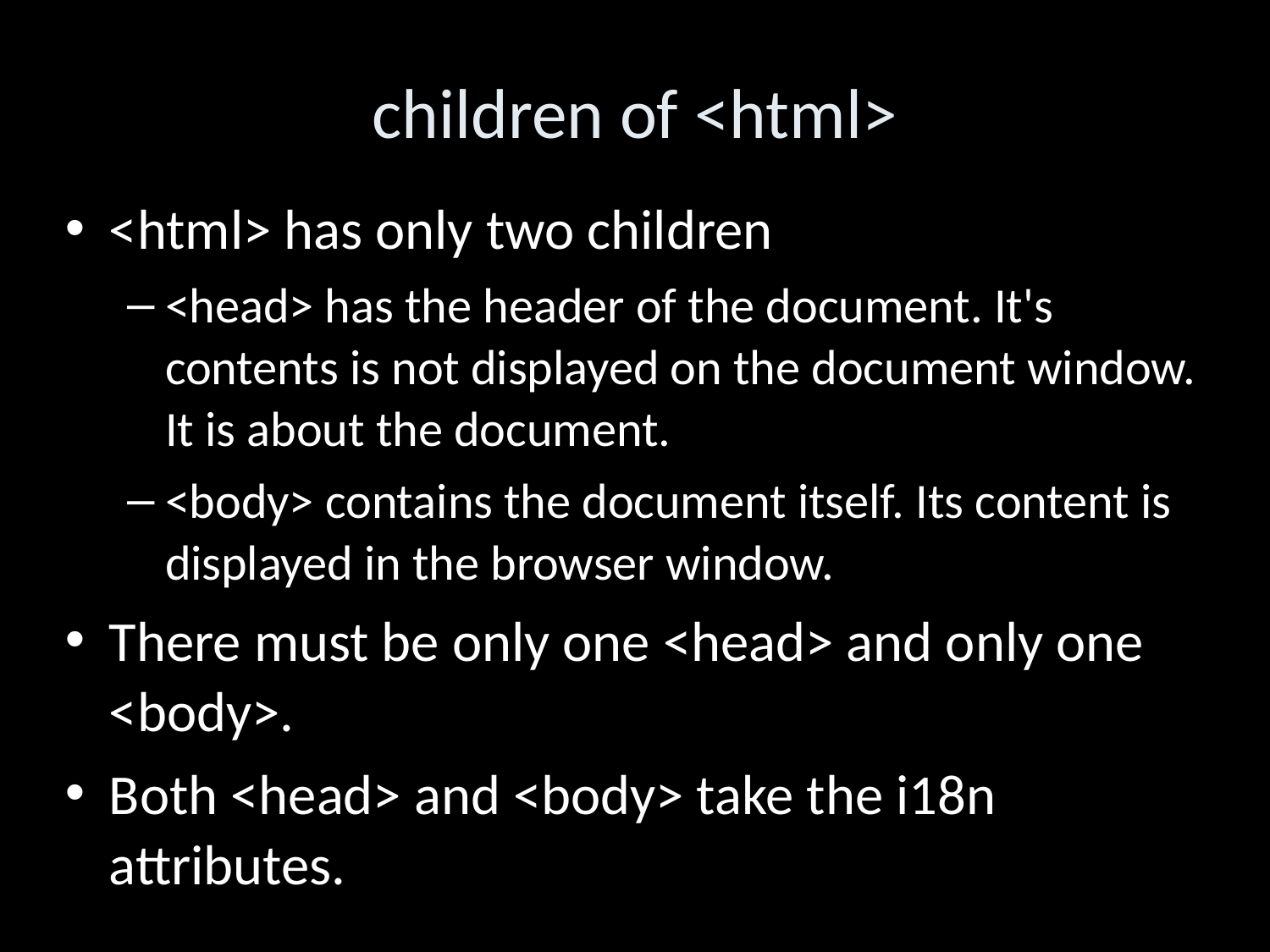

children of <html>
<html> has only two children
<head> has the header of the document. It's contents is not displayed on the document window. It is about the document.
<body> contains the document itself. Its content is displayed in the browser window.
There must be only one <head> and only one <body>.
Both <head> and <body> take the i18n attributes.